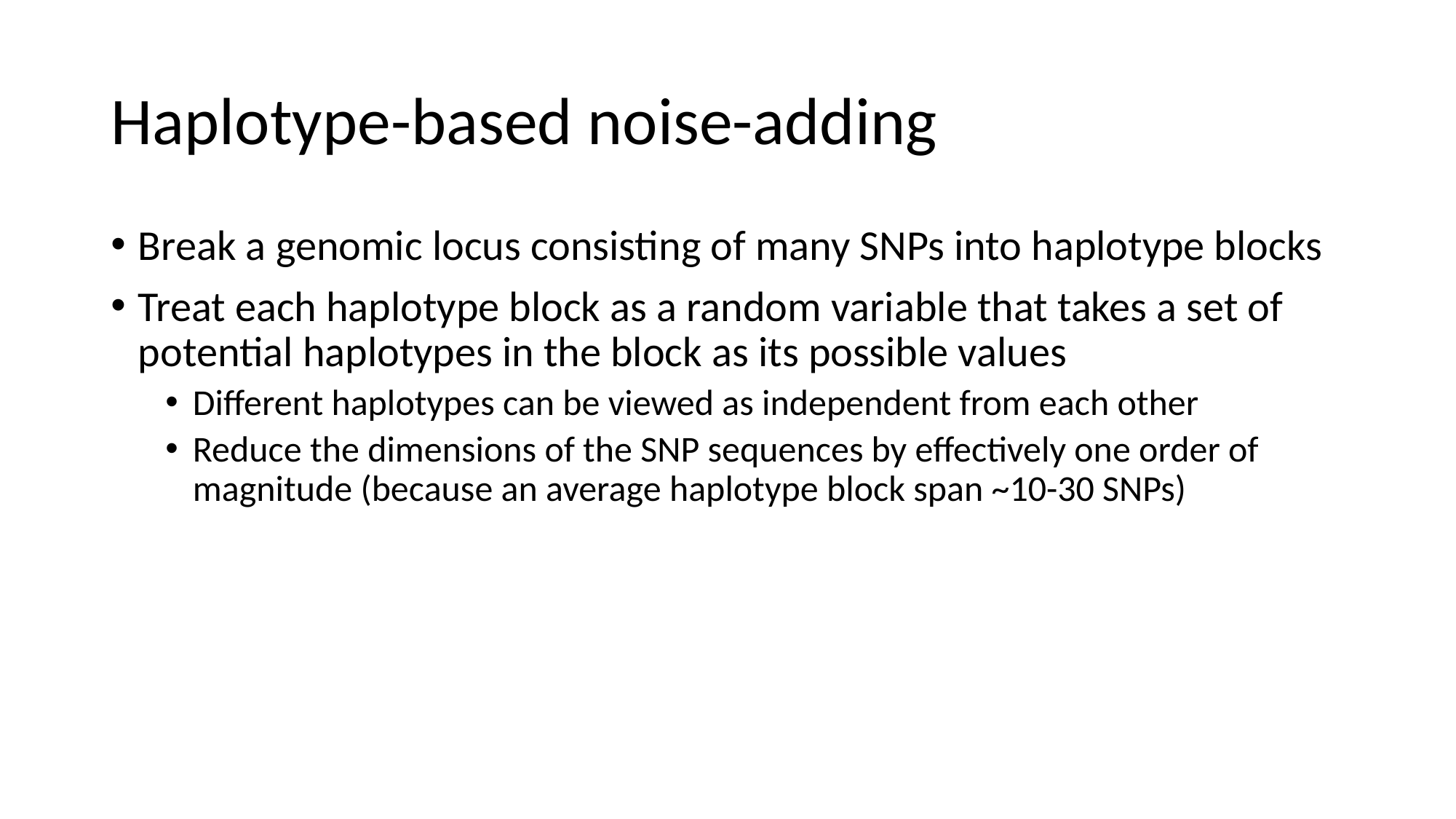

# Haplotype-based noise-adding
Break a genomic locus consisting of many SNPs into haplotype blocks
Treat each haplotype block as a random variable that takes a set of potential haplotypes in the block as its possible values
Different haplotypes can be viewed as independent from each other
Reduce the dimensions of the SNP sequences by effectively one order of magnitude (because an average haplotype block span ~10-30 SNPs)